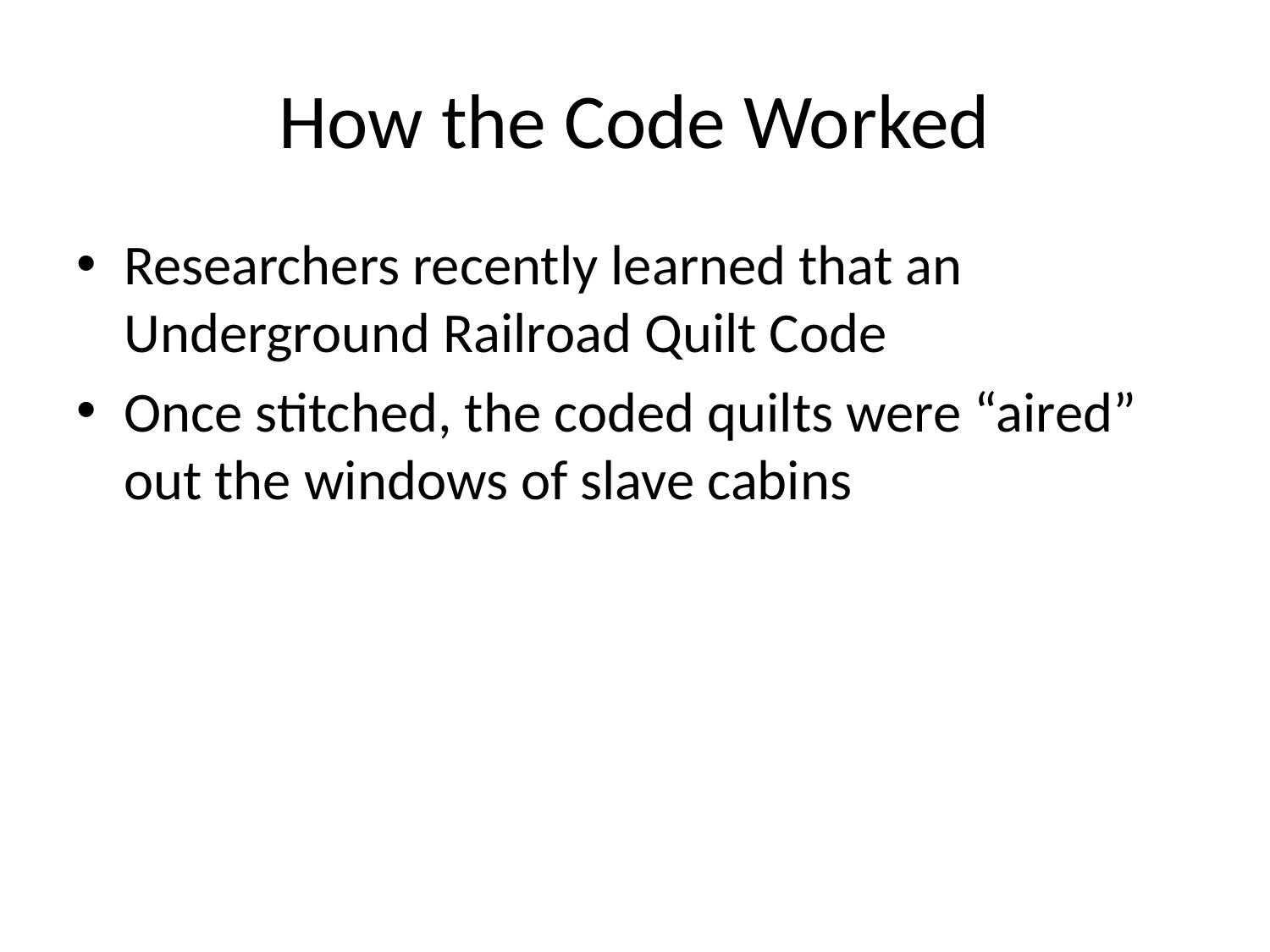

# How the Code Worked
Researchers recently learned that an Underground Railroad Quilt Code
Once stitched, the coded quilts were “aired” out the windows of slave cabins